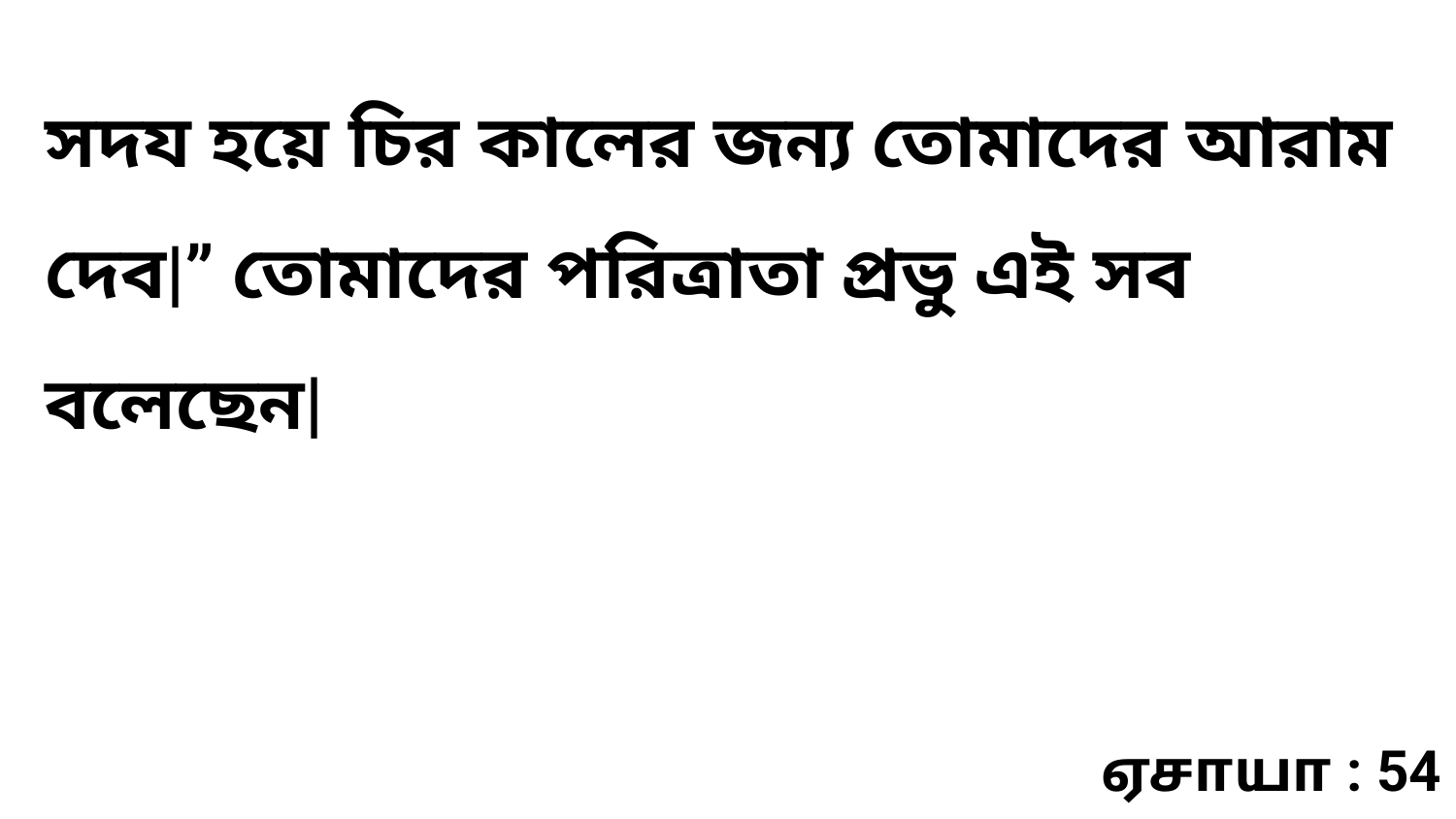

সদয হয়ে চির কালের জন্য তোমাদের আরাম দেব|” তোমাদের পরিত্রাতা প্রভু এই সব বলেছেন|
ஏசாயா : 54